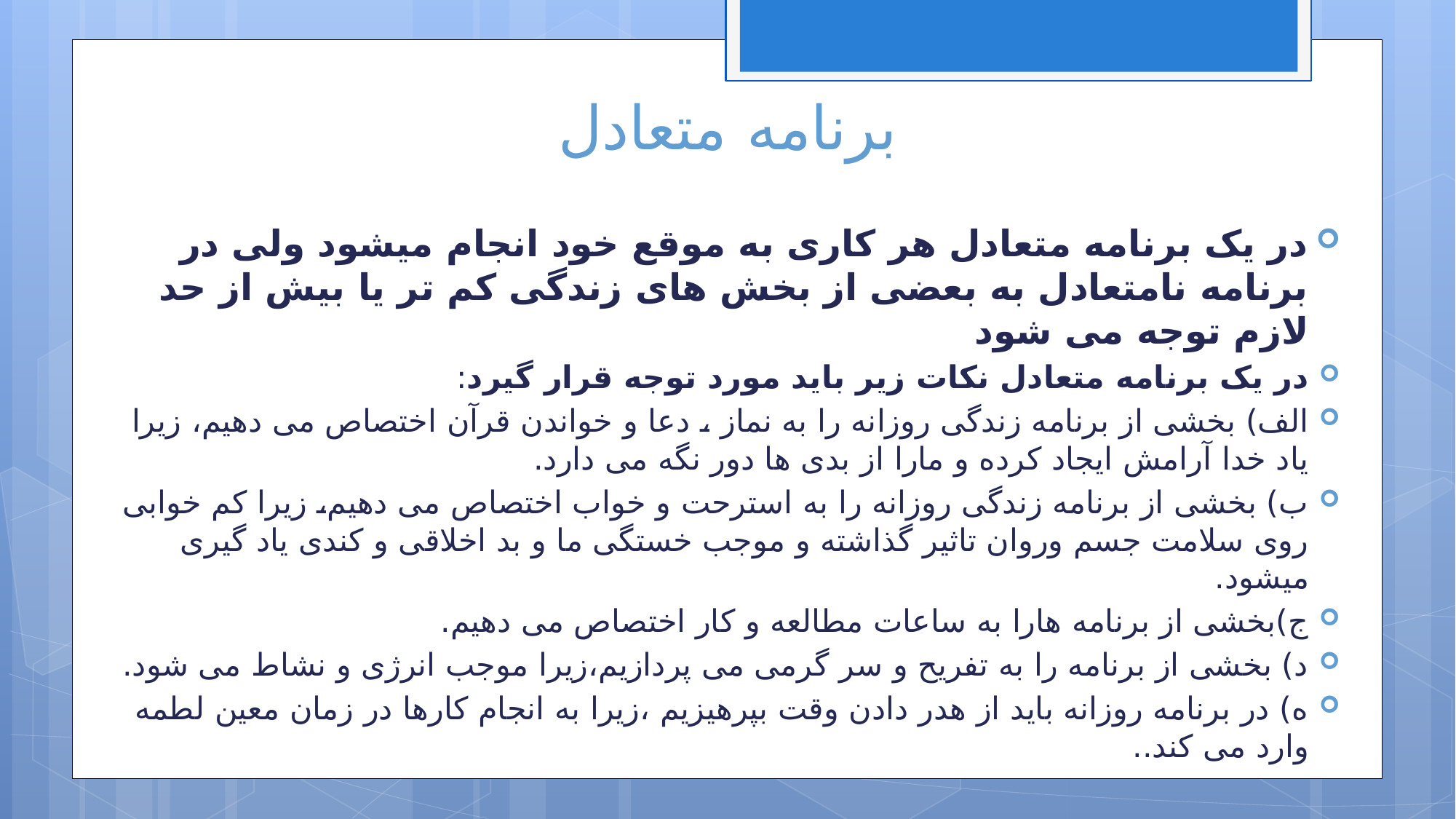

# برنامه متعادل
در یک برنامه متعادل هر کاری به موقع خود انجام میشود ولی در برنامه نامتعادل به بعضی از بخش های زندگی کم تر یا بیش از حد لازم توجه می شود
در یک برنامه متعادل نکات زیر باید مورد توجه قرار گیرد:
الف) بخشی از برنامه زندگی روزانه را به نماز ، دعا و خواندن قرآن اختصاص می دهیم، زیرا یاد خدا آرامش ایجاد کرده و مارا از بدی ها دور نگه می دارد.
ب) بخشی از برنامه زندگی روزانه را به استرحت و خواب اختصاص می دهیم، زیرا کم خوابی روی سلامت جسم وروان تاثیر گذاشته و موجب خستگی ما و بد اخلاقی و کندی یاد گیری میشود.
ج)بخشی از برنامه هارا به ساعات مطالعه و کار اختصاص می دهیم.
د) بخشی از برنامه را به تفریح و سر گرمی می پردازیم،زیرا موجب انرژی و نشاط می شود.
ه) در برنامه روزانه باید از هدر دادن وقت بپرهیزیم ،زیرا به انجام کارها در زمان معین لطمه وارد می کند..